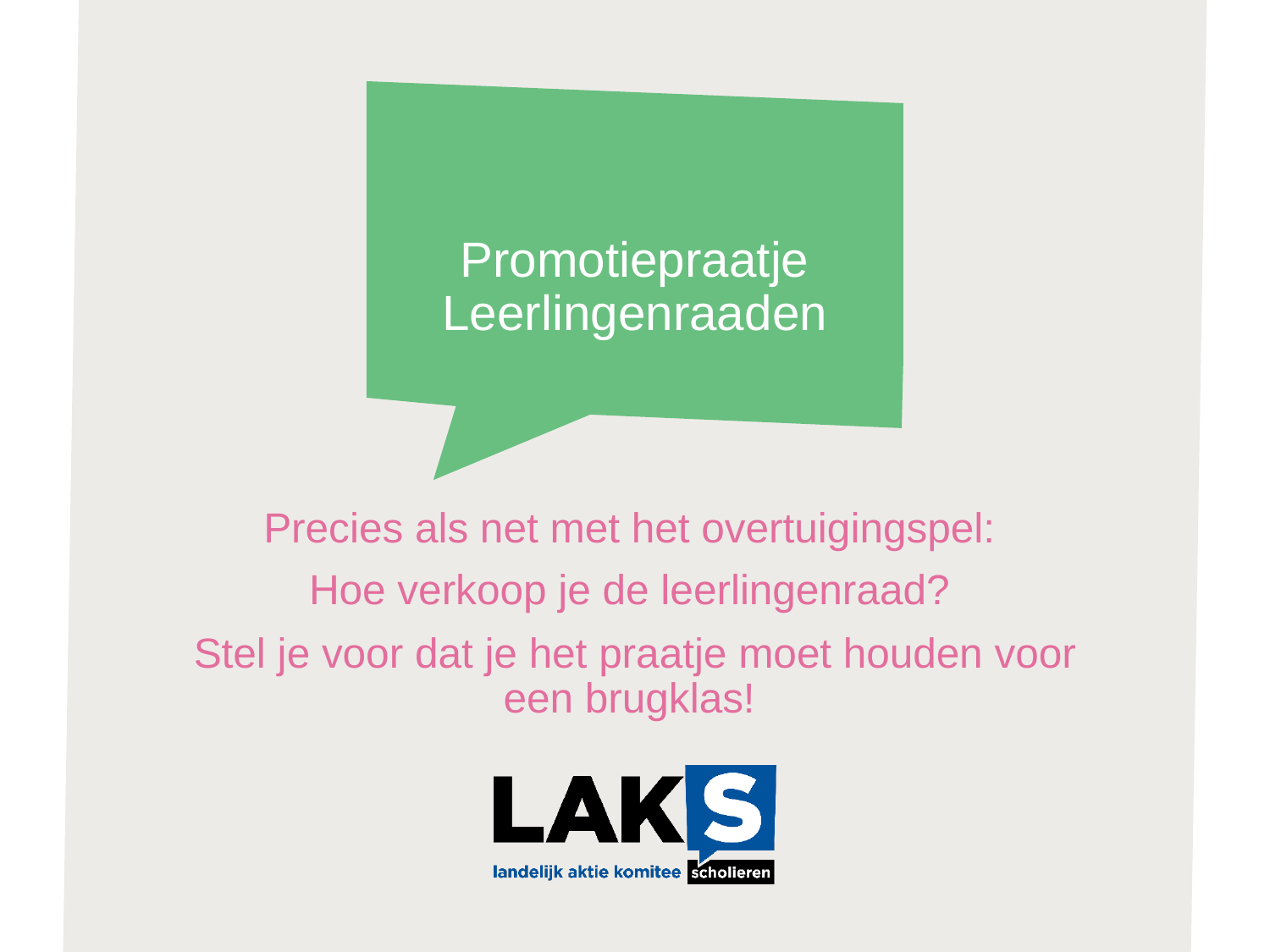

# Promotiepraatje Leerlingenraaden
Precies als net met het overtuigingspel:
Hoe verkoop je de leerlingenraad?
Stel je voor dat je het praatje moet houden voor een brugklas!